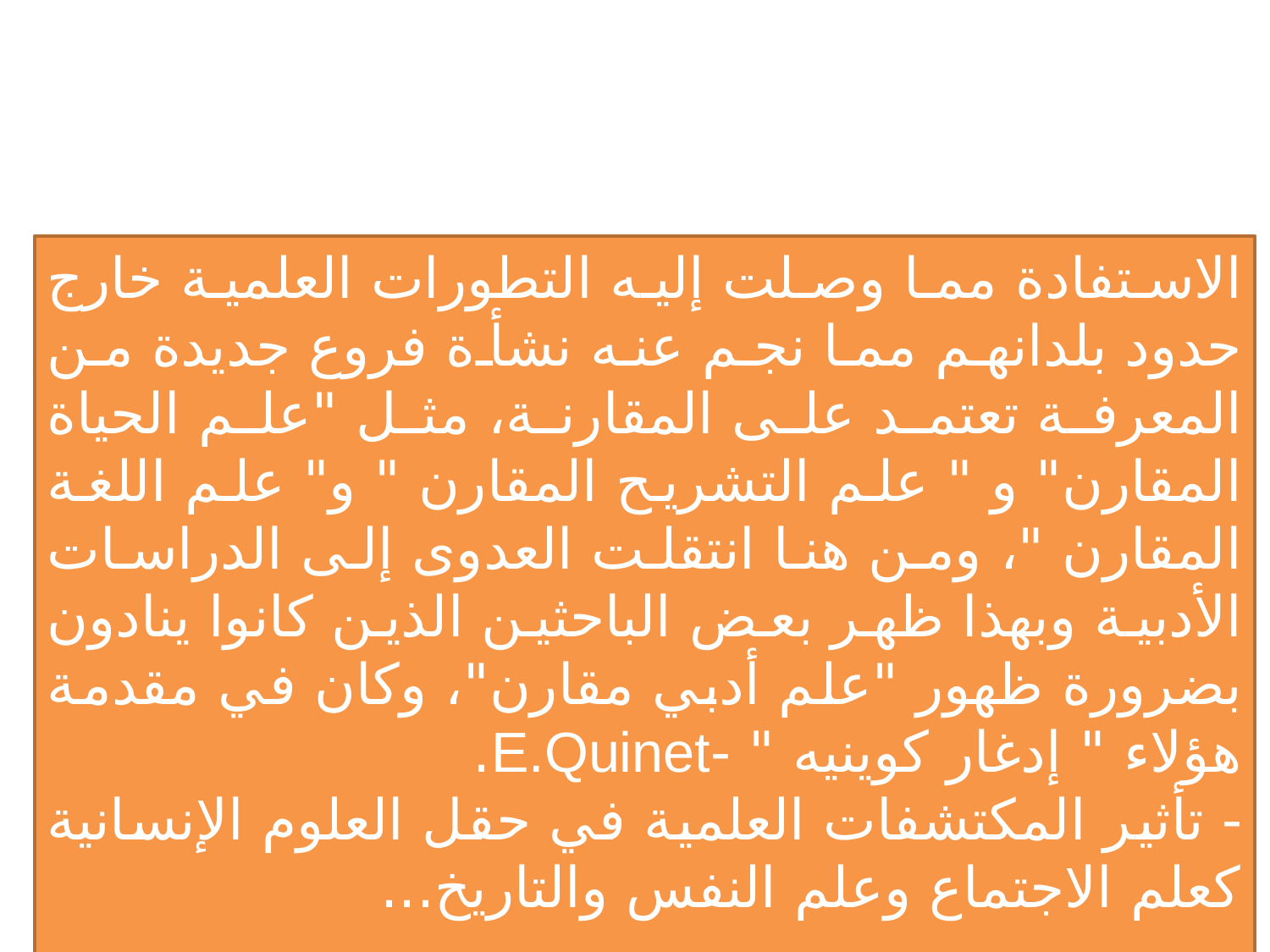

الاستفادة مما وصلت إليه التطورات العلمية خارج حدود بلدانهم مما نجم عنه نشأة فروع جديدة من المعرفة تعتمد على المقارنة، مثل "علم الحياة المقارن" و " علم التشريح المقارن " و" علم اللغة المقارن "، ومن هنا انتقلت العدوى إلى الدراسات الأدبية وبهذا ظهر بعض الباحثين الذين كانوا ينادون بضرورة ظهور "علم أدبي مقارن"، وكان في مقدمة هؤلاء " إدغار كوينيه " -E.Quinet.
- تأثير المكتشفات العلمية في حقل العلوم الإنسانية كعلم الاجتماع وعلم النفس والتاريخ...